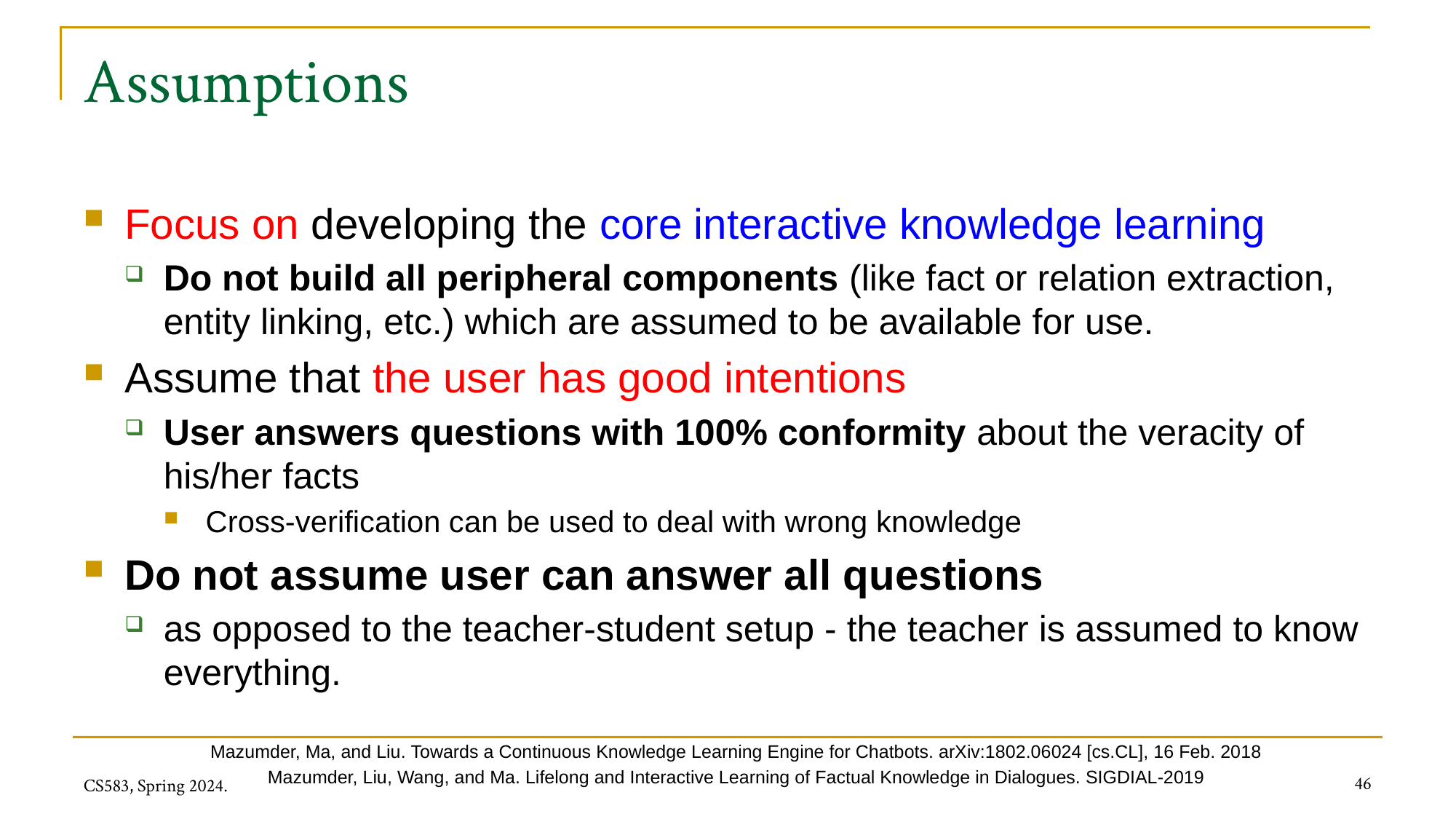

# Assumptions
Focus on developing the core interactive knowledge learning
Do not build all peripheral components (like fact or relation extraction, entity linking, etc.) which are assumed to be available for use.
Assume that the user has good intentions
User answers questions with 100% conformity about the veracity of his/her facts
Cross-verification can be used to deal with wrong knowledge
Do not assume user can answer all questions
as opposed to the teacher-student setup - the teacher is assumed to know everything.

Mazumder, Ma, and Liu. Towards a Continuous Knowledge Learning Engine for Chatbots. arXiv:1802.06024 [cs.CL], 16 Feb. 2018
Mazumder, Liu, Wang, and Ma. Lifelong and Interactive Learning of Factual Knowledge in Dialogues. SIGDIAL-2019
46
CS583, Spring 2024.